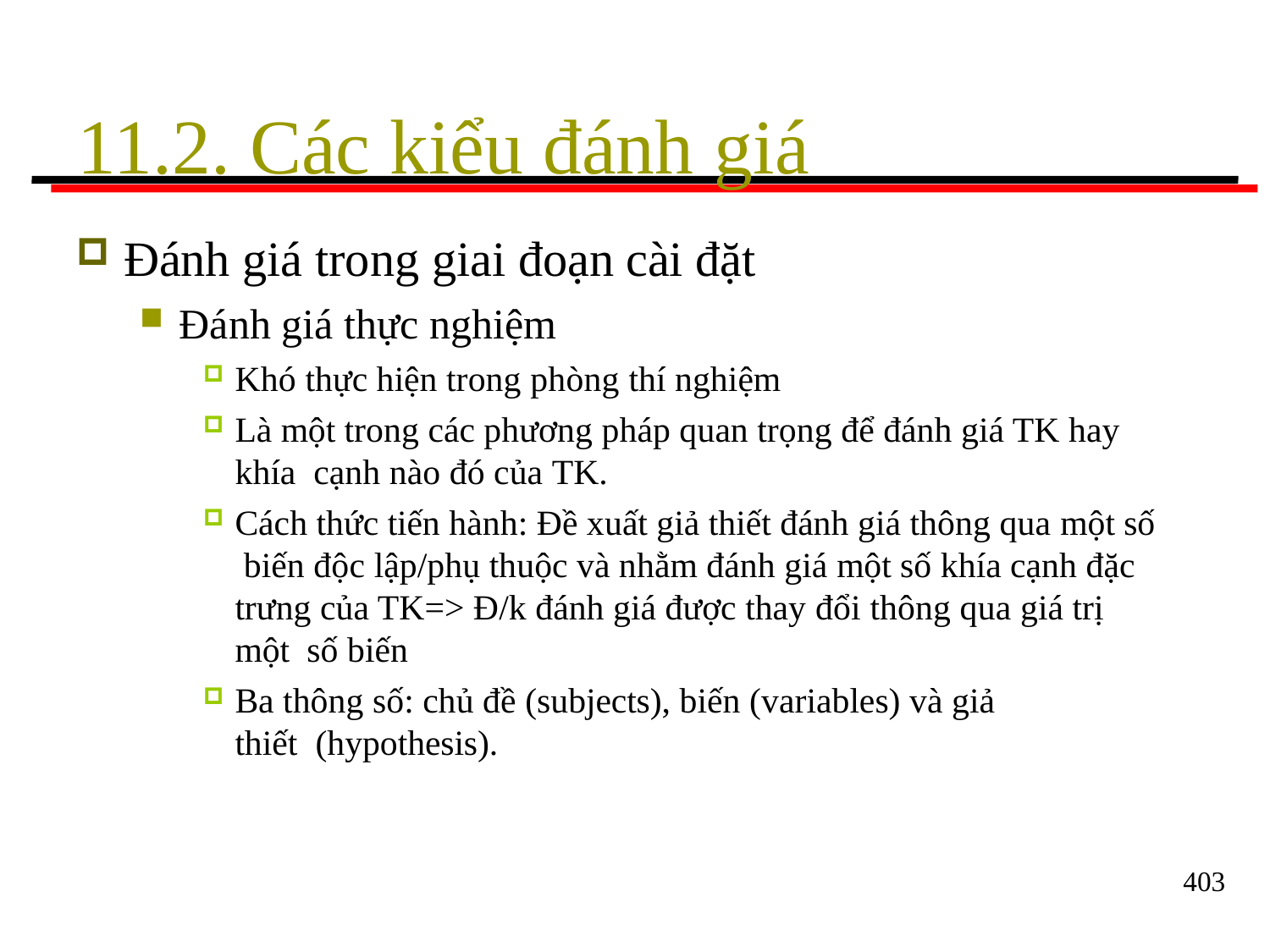

# 11.2. Các kiểu đánh giá
Đánh giá trong giai đoạn cài đặt
Đánh giá thực nghiệm
Khó thực hiện trong phòng thí nghiệm
Là một trong các phương pháp quan trọng để đánh giá TK hay khía  cạnh nào đó của TK.
Cách thức tiến hành: Đề xuất giả thiết đánh giá thông qua một số  biến độc lập/phụ thuộc và nhằm đánh giá một số khía cạnh đặc  trưng của TK=> Đ/k đánh giá được thay đổi thông qua giá trị một  số biến
Ba thông số: chủ đề (subjects), biến (variables) và giả thiết  (hypothesis).
403